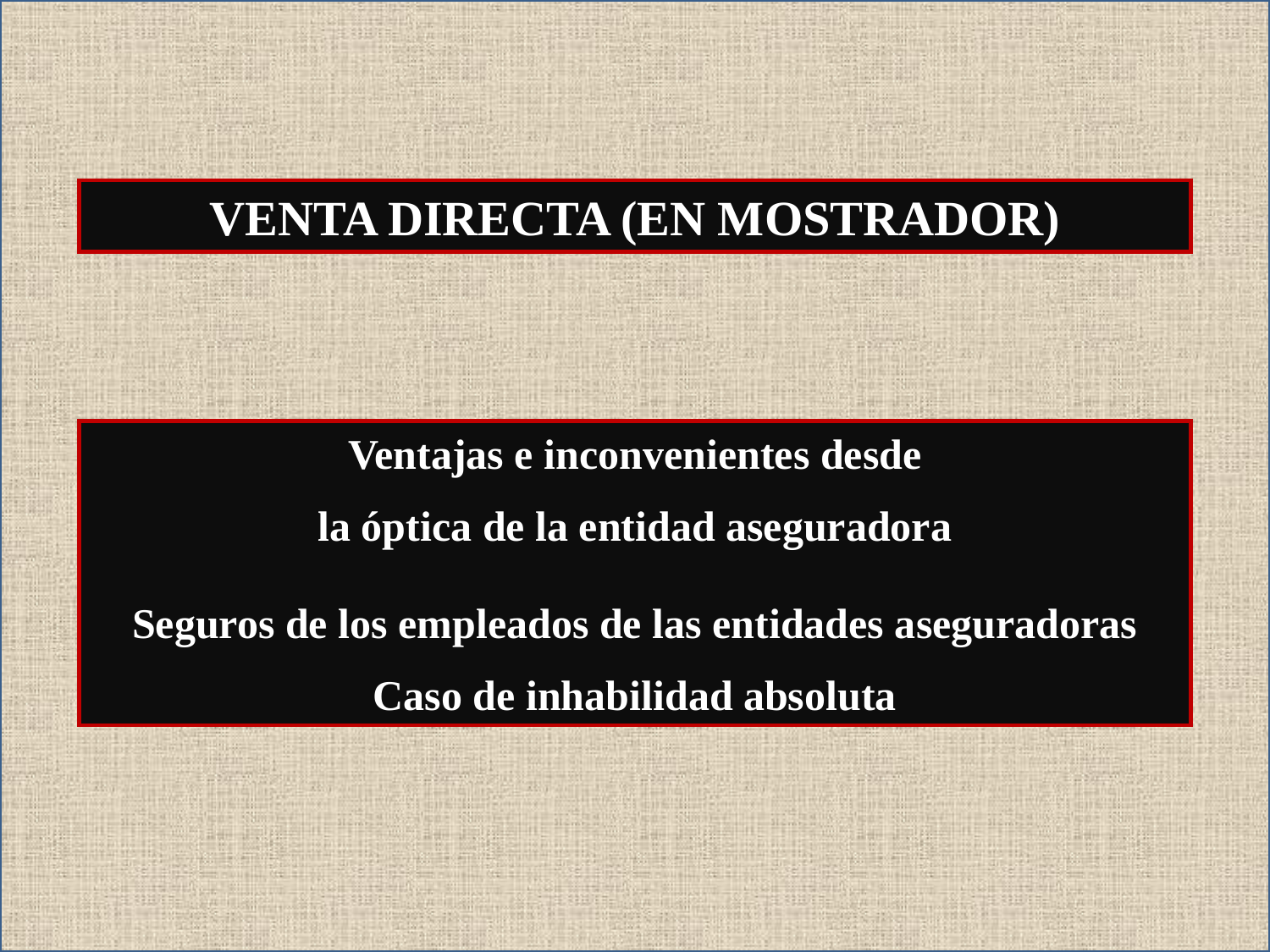

VENTA DIRECTA (EN MOSTRADOR)
Ventajas e inconvenientes desde
la óptica de la entidad aseguradora

Seguros de los empleados de las entidades aseguradoras
Caso de inhabilidad absoluta